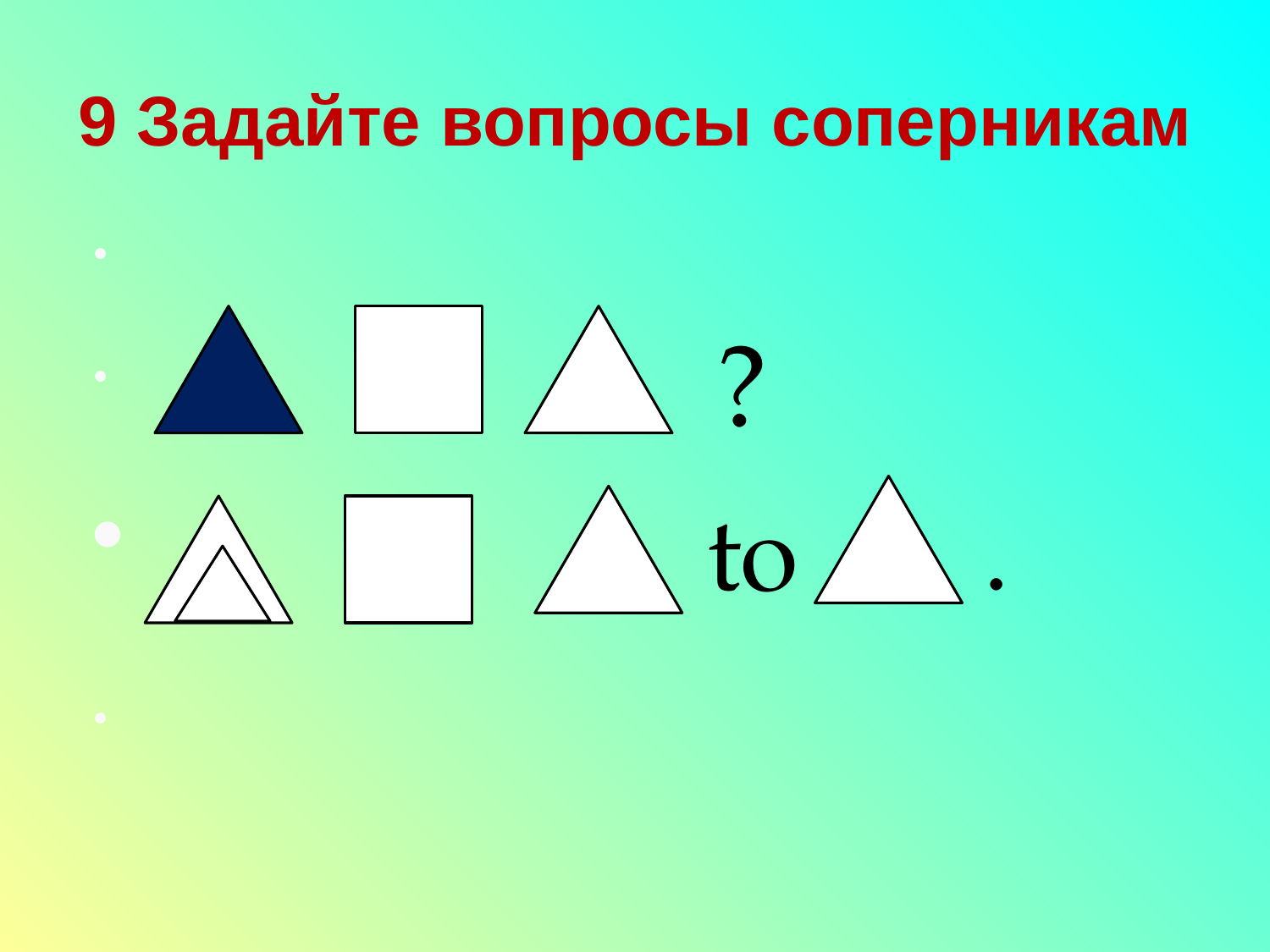

# 9 Задайте вопросы соперникам

                                              ?
                   to       .